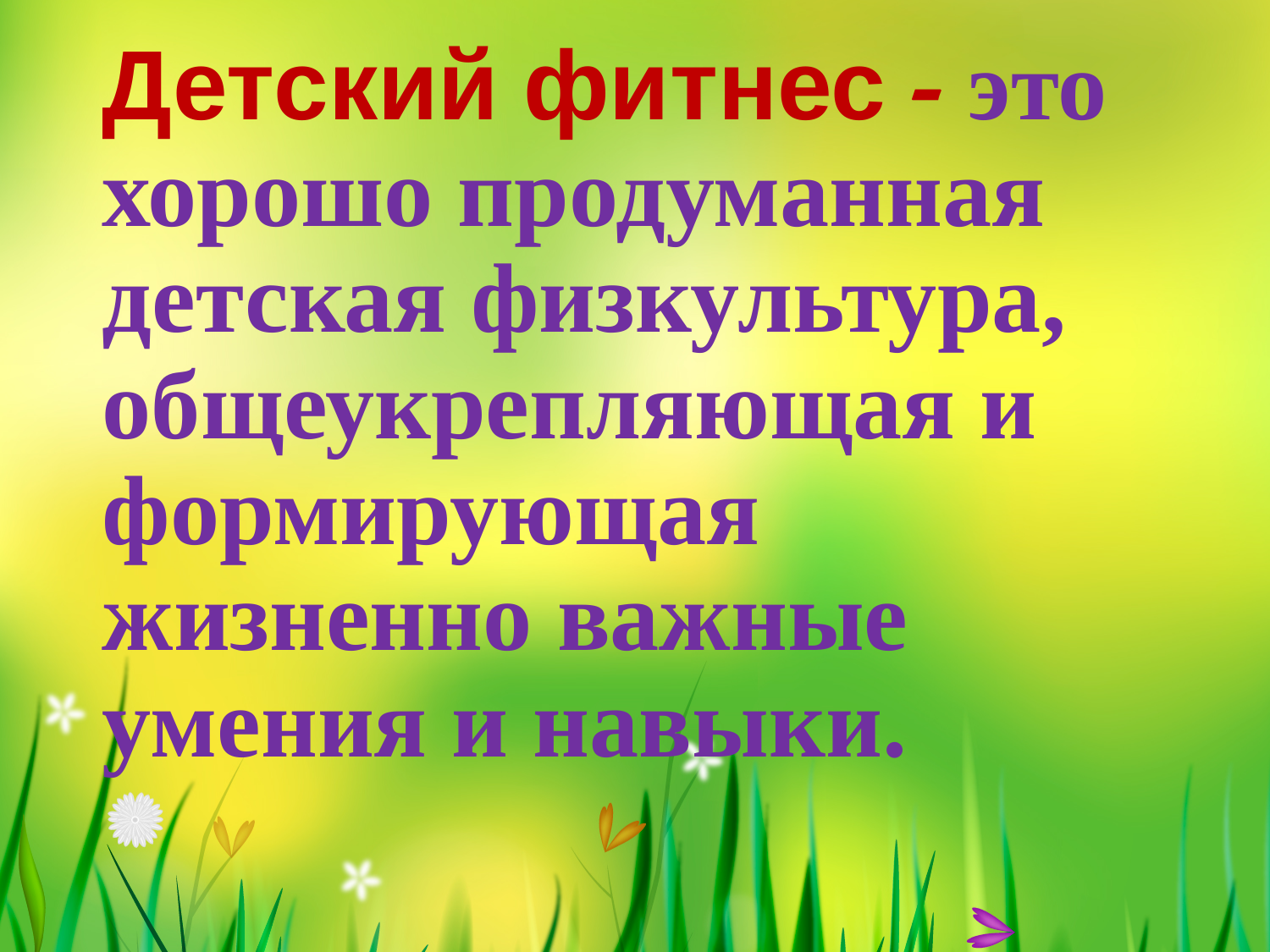

# Детский фитнес - это хорошо продуманная детская физкультура, общеукрепляющая и формирующая жизненно важные умения и навыки.